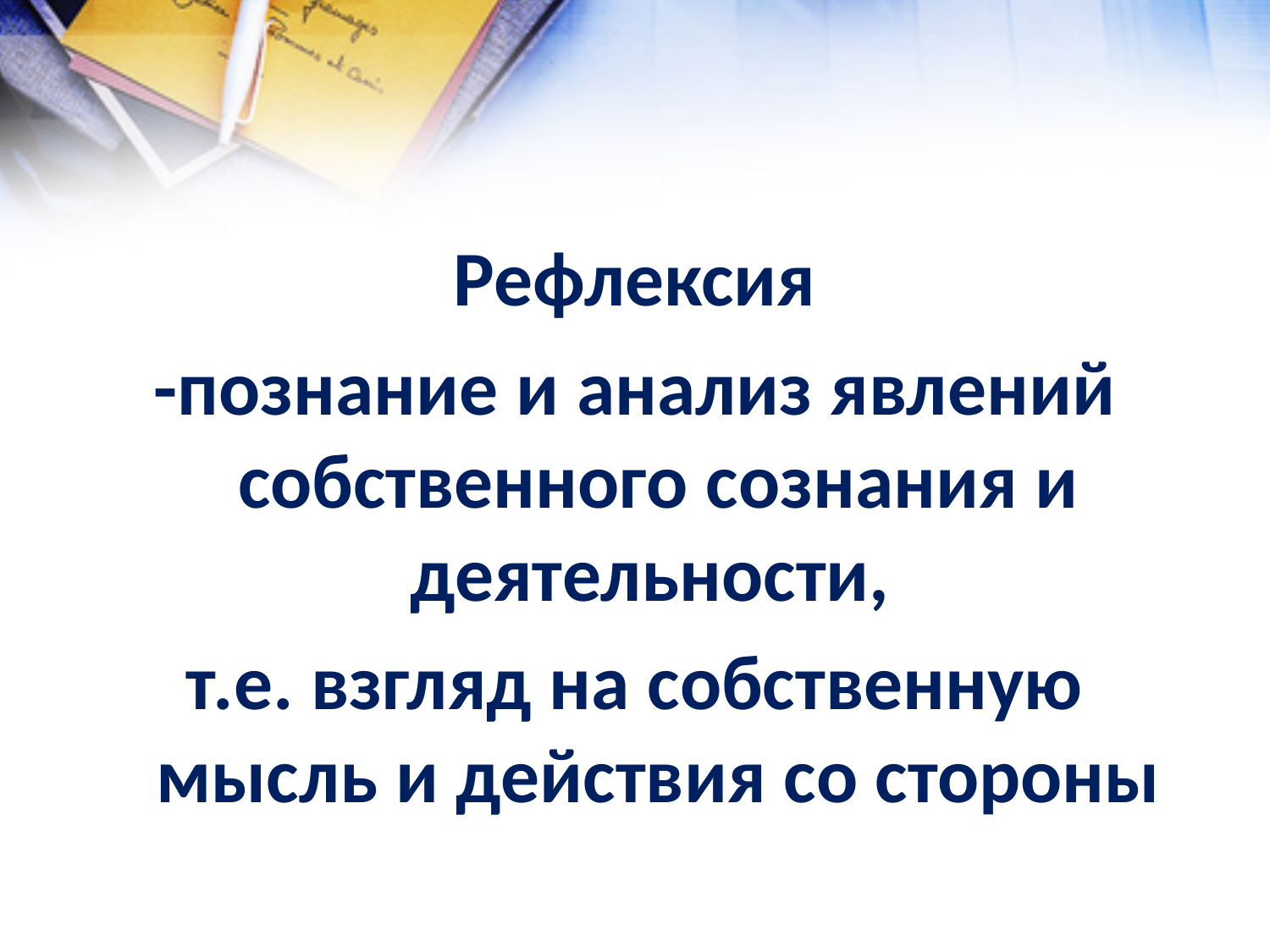

Рефлексия
-познание и анализ явлений собственного сознания и деятельности,
т.е. взгляд на собственную мысль и действия со стороны